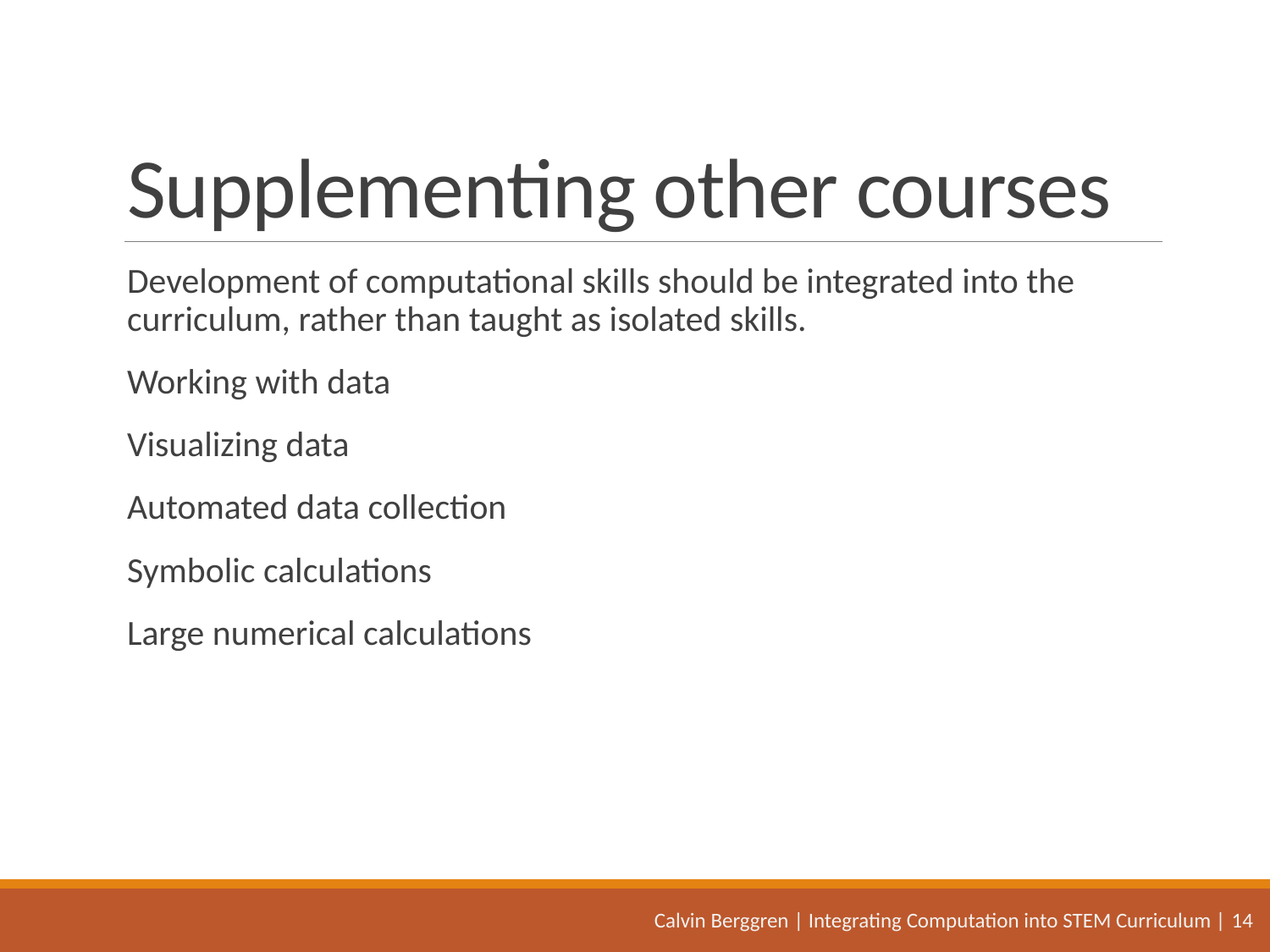

# Supplementing other courses
Development of computational skills should be integrated into the curriculum, rather than taught as isolated skills.
Working with data
Visualizing data
Automated data collection
Symbolic calculations
Large numerical calculations